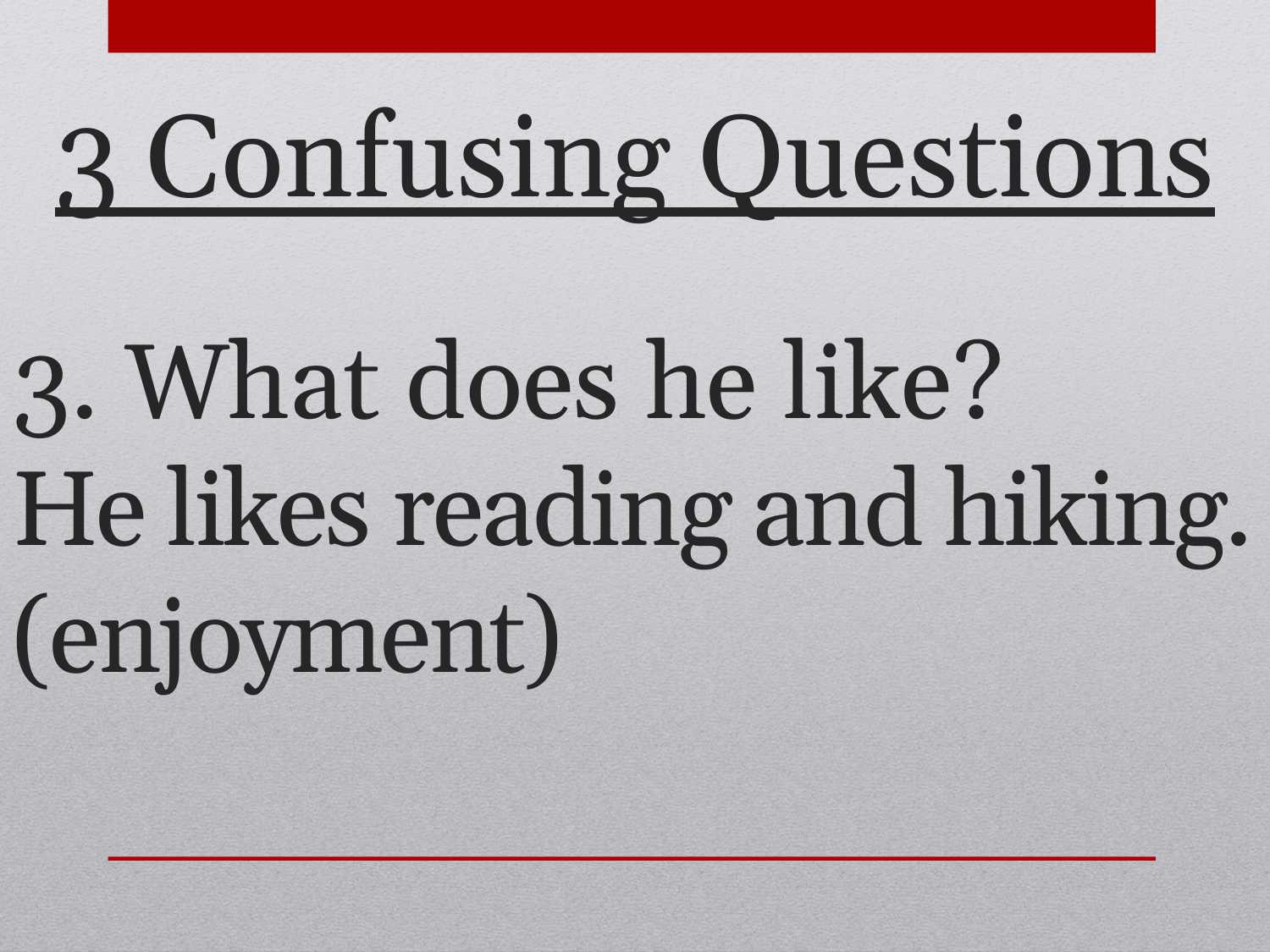

3 Confusing Questions
3. What does he like?
He likes reading and hiking.
(enjoyment)